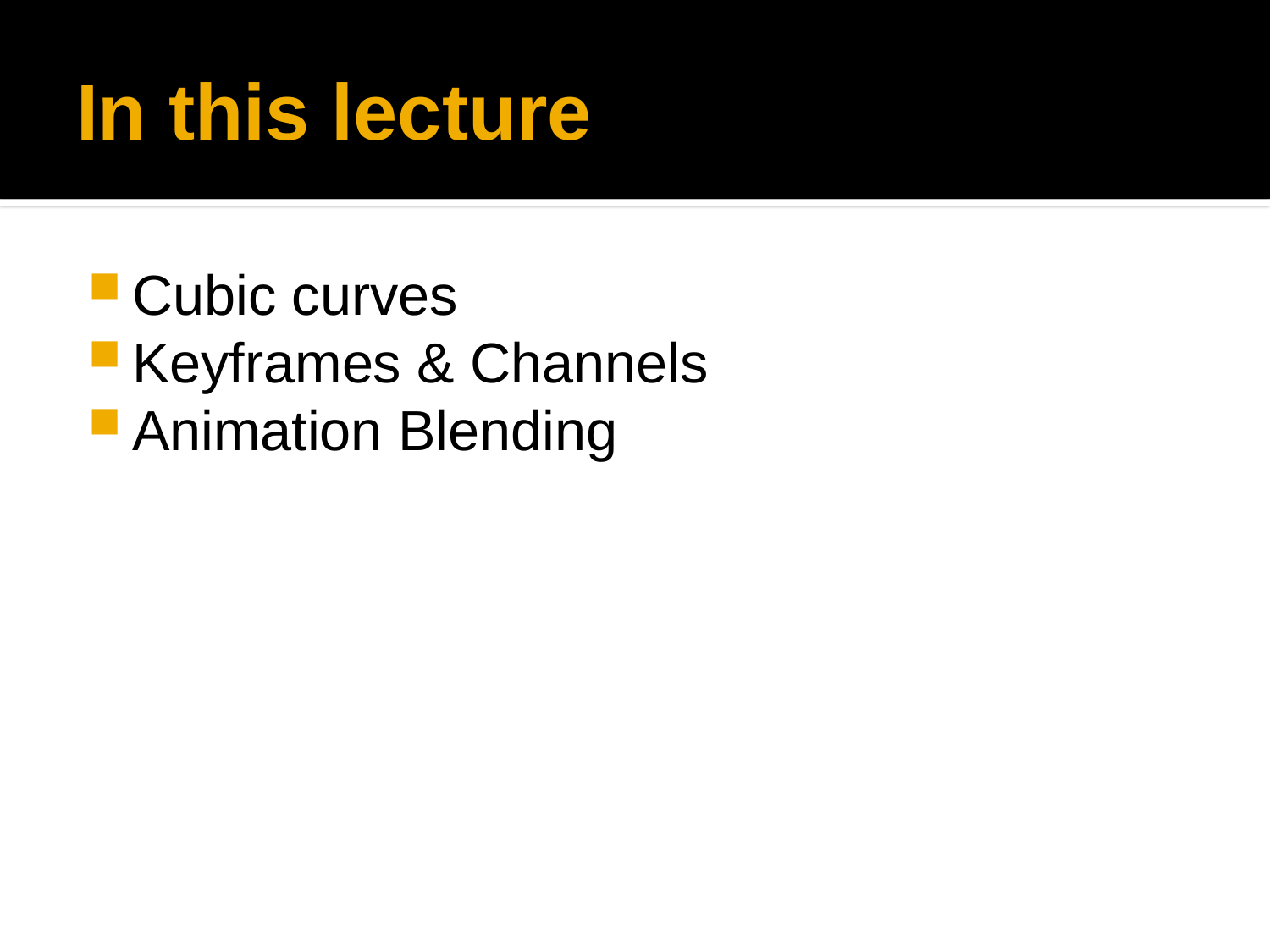

# In this lecture
Cubic curves
Keyframes & Channels
Animation Blending